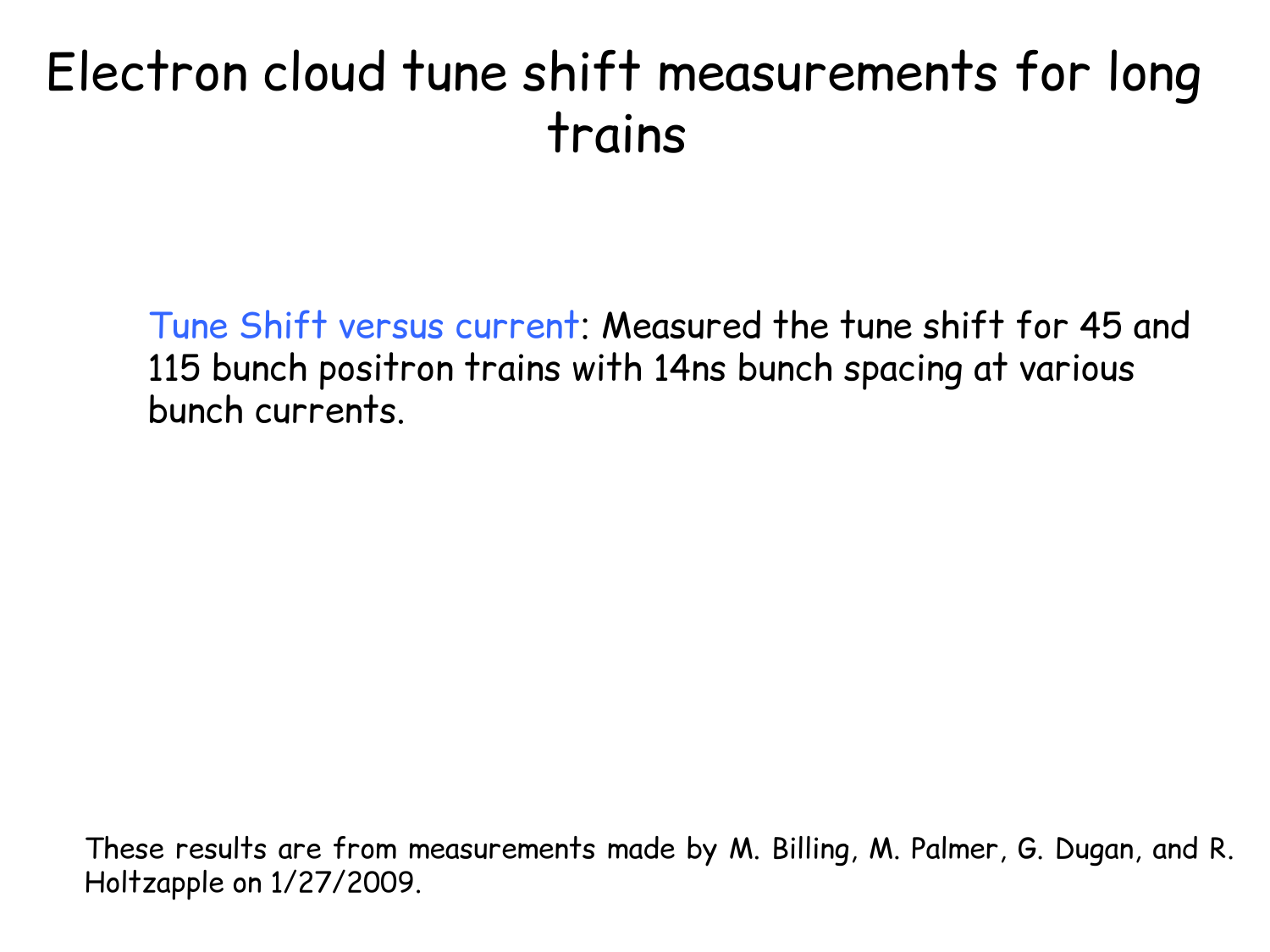

# Electron cloud tune shift measurements for long trains
	Tune Shift versus current: Measured the tune shift for 45 and 115 bunch positron trains with 14ns bunch spacing at various bunch currents.

These results are from measurements made by M. Billing, M. Palmer, G. Dugan, and R. Holtzapple on 1/27/2009.